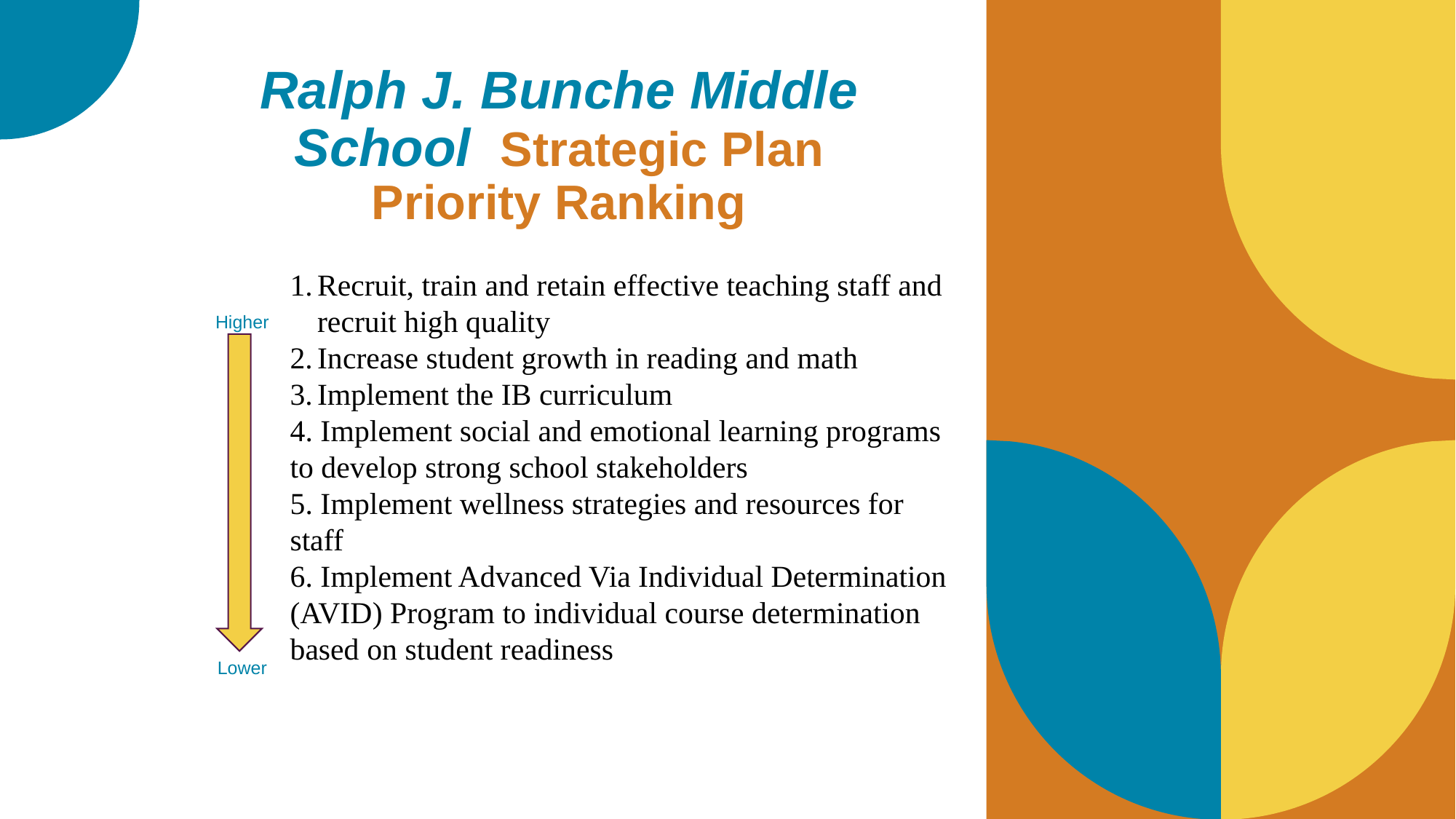

Ralph J. Bunche Middle School  Strategic Plan
Priority Ranking
Recruit, train and retain effective teaching staff and recruit high quality
Increase student growth in reading and math
Implement the IB curriculum
4. Implement social and emotional learning programs to develop strong school stakeholders
5. Implement wellness strategies and resources for staff
6. Implement Advanced Via Individual Determination (AVID) Program to individual course determination based on student readiness

Higher

Lower